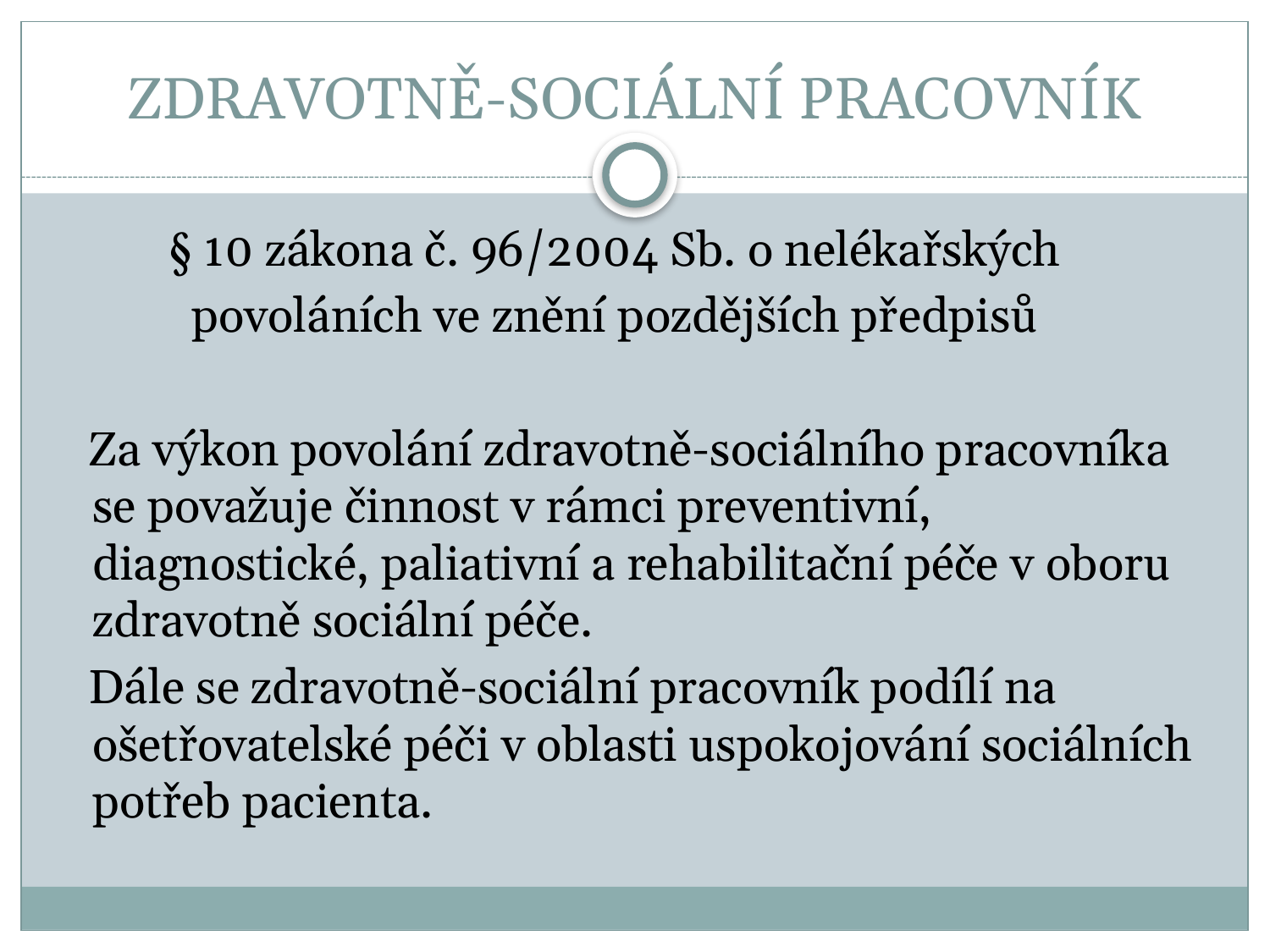

# ZDRAVOTNĚ-SOCIÁLNÍ PRACOVNÍK
          § 10 zákona č. 96/2004 Sb. o nelékařských
            povoláních ve znění pozdějších předpisů

   Za výkon povolání zdravotně-sociálního pracovníka se považuje činnost v rámci preventivní, diagnostické, paliativní a rehabilitační péče v oboru zdravotně sociální péče.
   Dále se zdravotně-sociální pracovník podílí na ošetřovatelské péči v oblasti uspokojování sociálních potřeb pacienta.